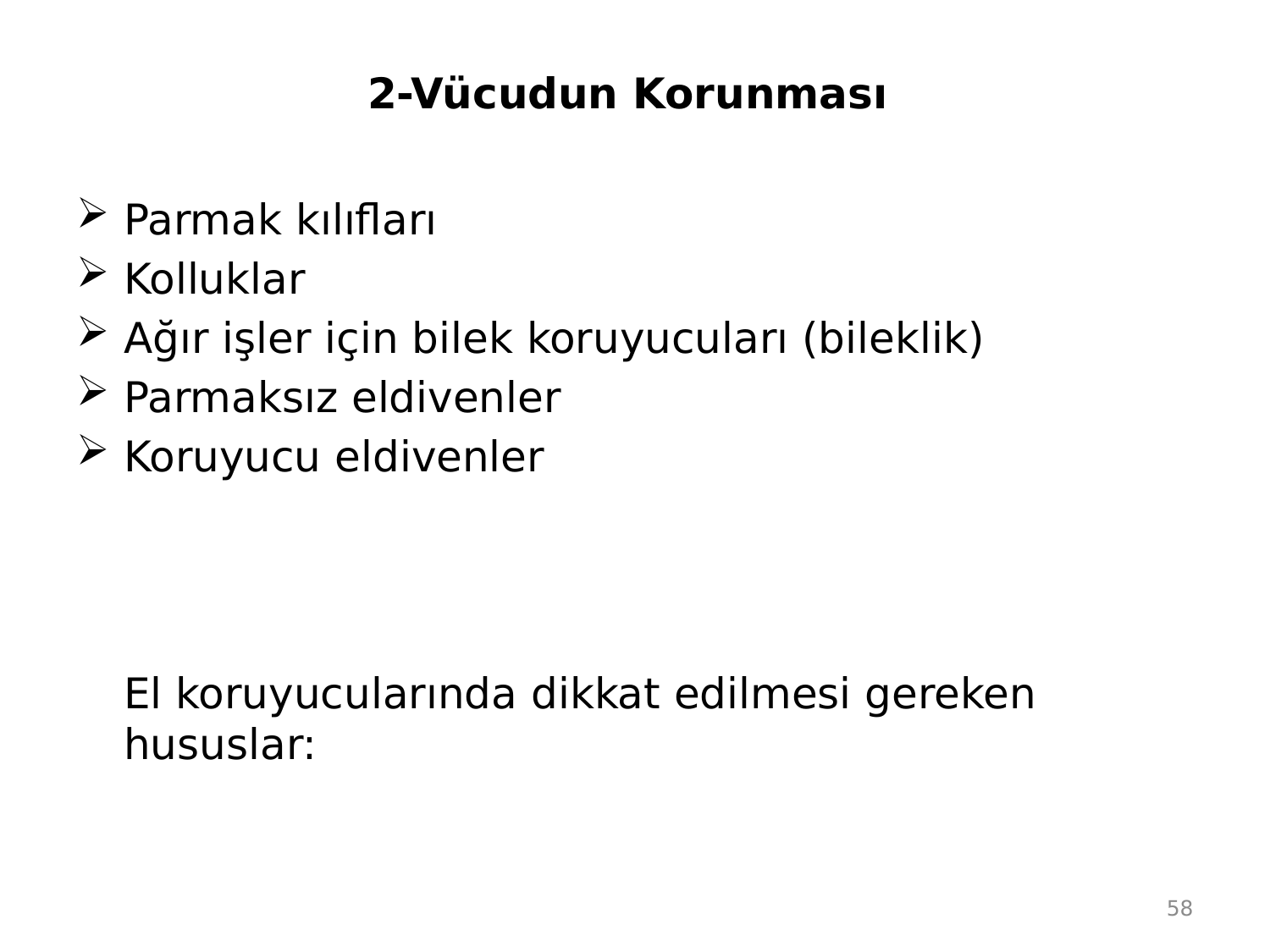

# 2-Vücudun Korunması
Parmak kılıfları
Kolluklar
Ağır işler için bilek koruyucuları (bileklik)
Parmaksız eldivenler
Koruyucu eldivenler

	El koruyucularında dikkat edilmesi gereken hususlar:

58